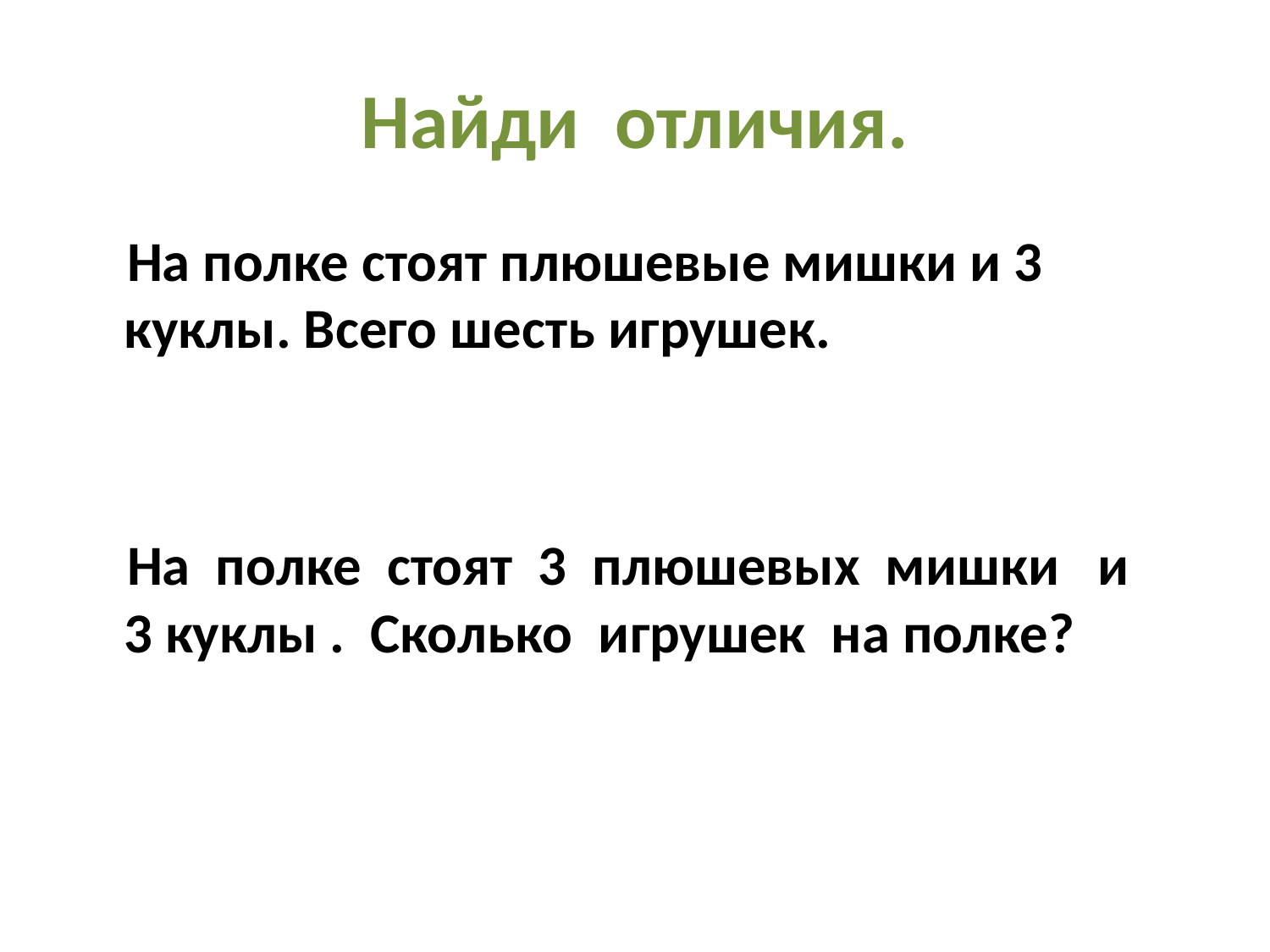

# Найди  отличия.
    На полке стоят плюшевые мишки и 3 куклы. Всего шесть игрушек.

    На  полке  стоят  3  плюшевых  мишки   и       3 куклы .  Сколько  игрушек  на полке?